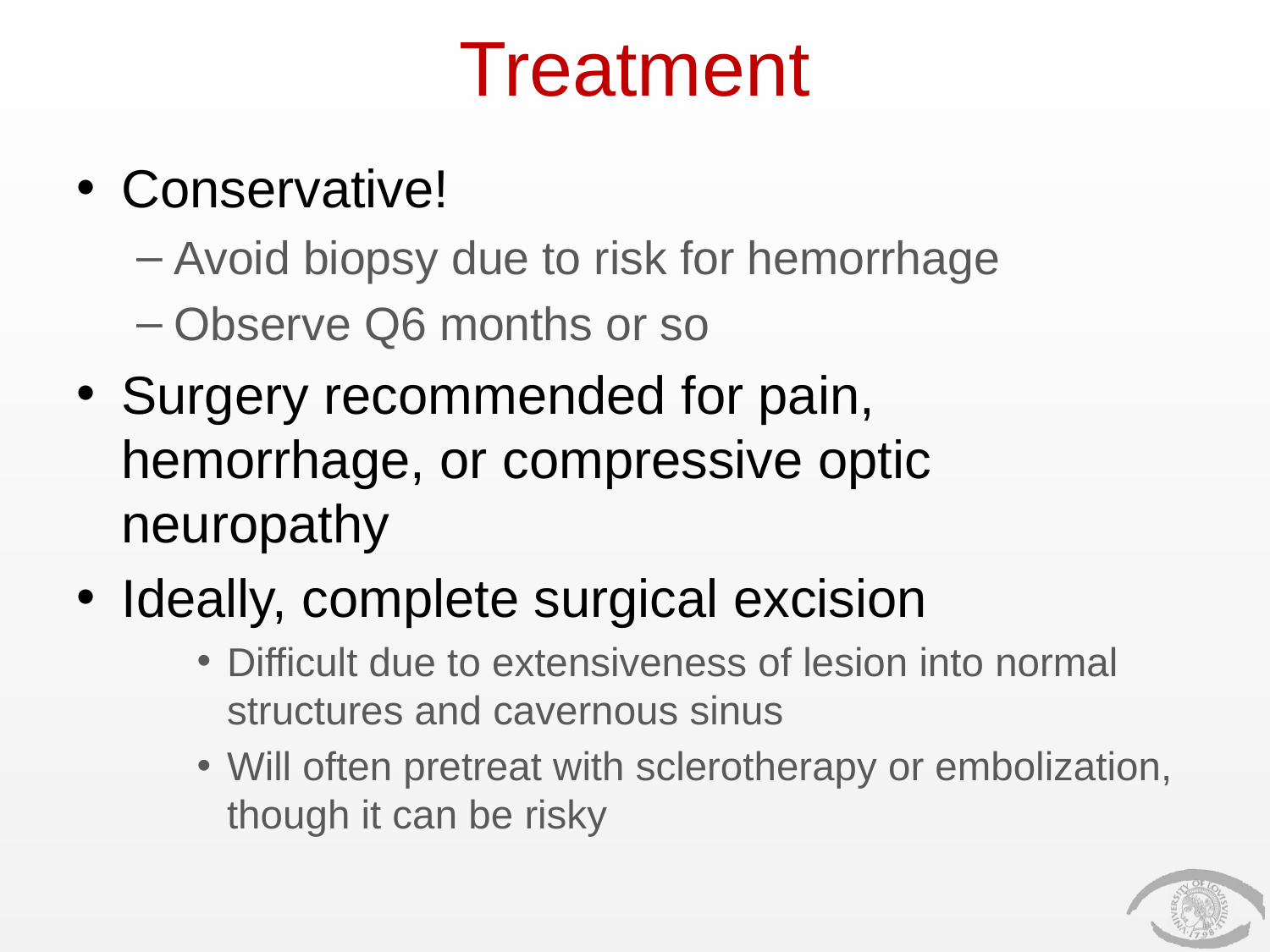

# Treatment
Conservative!
Avoid biopsy due to risk for hemorrhage
Observe Q6 months or so
Surgery recommended for pain, hemorrhage, or compressive optic neuropathy
Ideally, complete surgical excision
Difficult due to extensiveness of lesion into normal structures and cavernous sinus
Will often pretreat with sclerotherapy or embolization, though it can be risky